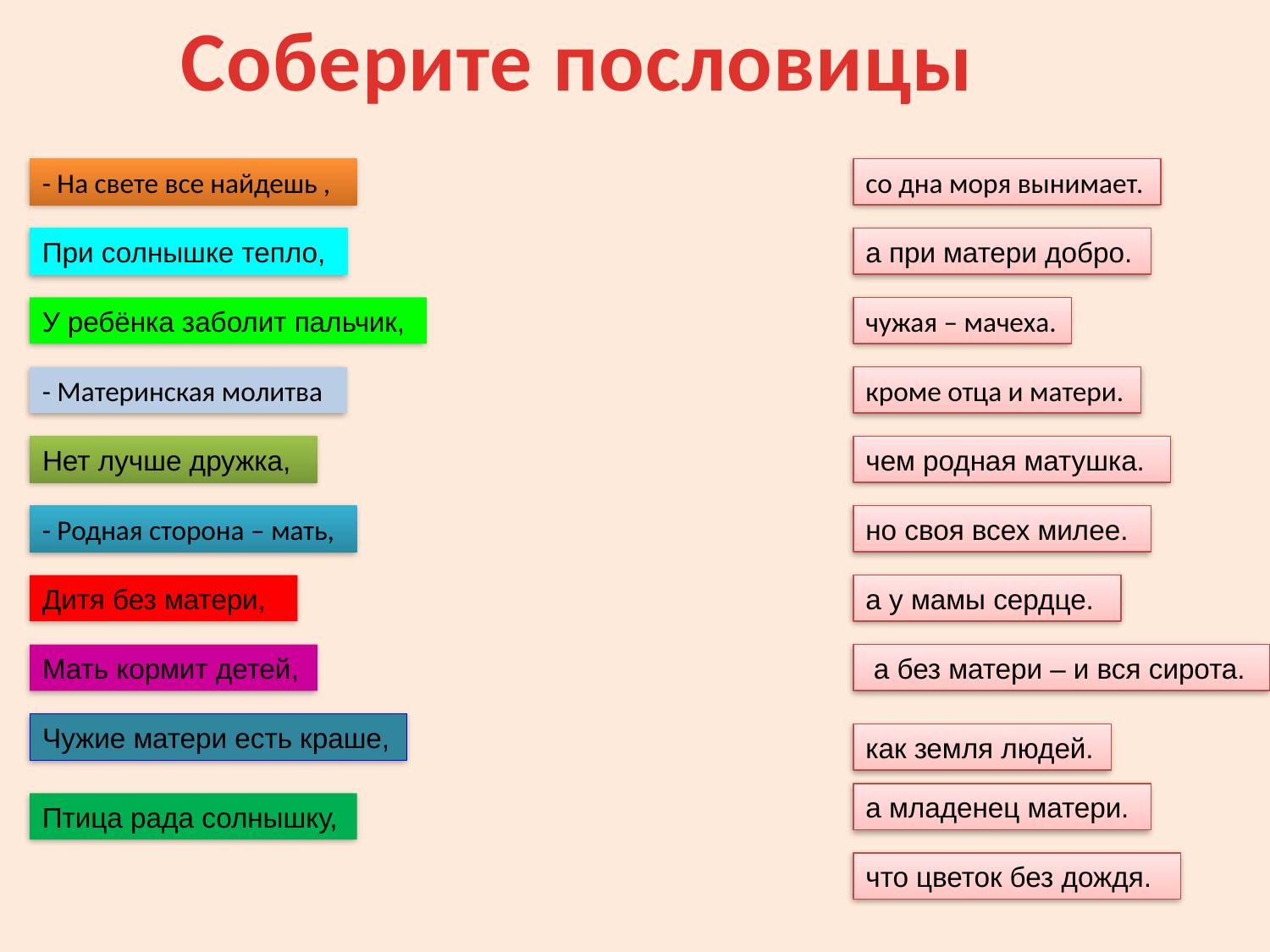

Cоберите пословицы
- На свете все найдешь ,
со дна моря вынимает.
При солнышке тепло,
а при матери добро.
У ребёнка заболит пальчик,
чужая – мачеха.
- Материнская молитва
кроме отца и матери.
Нет лучше дружка,
чем родная матушка.
- Родная сторона – мать,
но своя всех милее.
Дитя без матери,
а у мамы сердце.
Мать кормит детей,
 а без матери – и вся сирота.
Чужие матери есть краше,
как земля людей.
а младенец матери.
Птица рада солнышку,
что цветок без дождя.